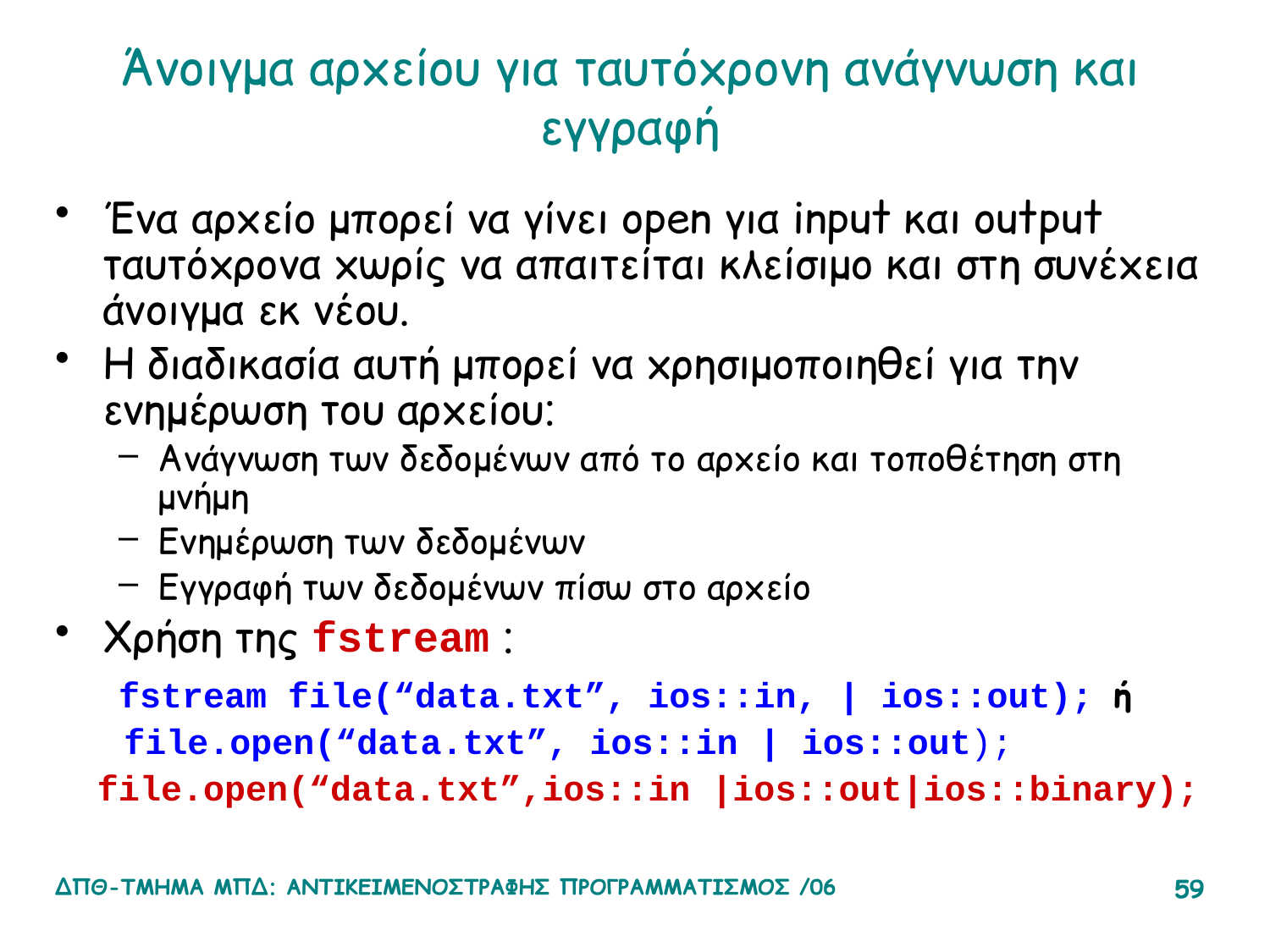

# Άνοιγμα αρχείου για ταυτόχρονη ανάγνωση και εγγραφή
Ένα αρχείο μπορεί να γίνει open για input και output ταυτόχρονα χωρίς να απαιτείται κλείσιμο και στη συνέχεια άνοιγμα εκ νέου.
Η διαδικασία αυτή μπορεί να χρησιμοποιηθεί για την ενημέρωση του αρχείου:
Ανάγνωση των δεδομένων από το αρχείο και τοποθέτηση στη  μνήμη
Ενημέρωση των δεδομένων
Εγγραφή των δεδομένων πίσω στο αρχείο
Χρήση της fstream :
fstream file(“data.txt”, ios::in, | ios::out); ή
	 file.open(“data.txt”, ios::in | ios::out);
  file.open(“data.txt”,ios::in |ios::out|ios::binary);
ΔΠΘ-ΤΜΗΜΑ ΜΠΔ: ΑΝΤΙΚΕΙΜΕΝΟΣΤΡΑΦΗΣ ΠΡΟΓΡΑΜΜΑΤΙΣΜΟΣ /06
59